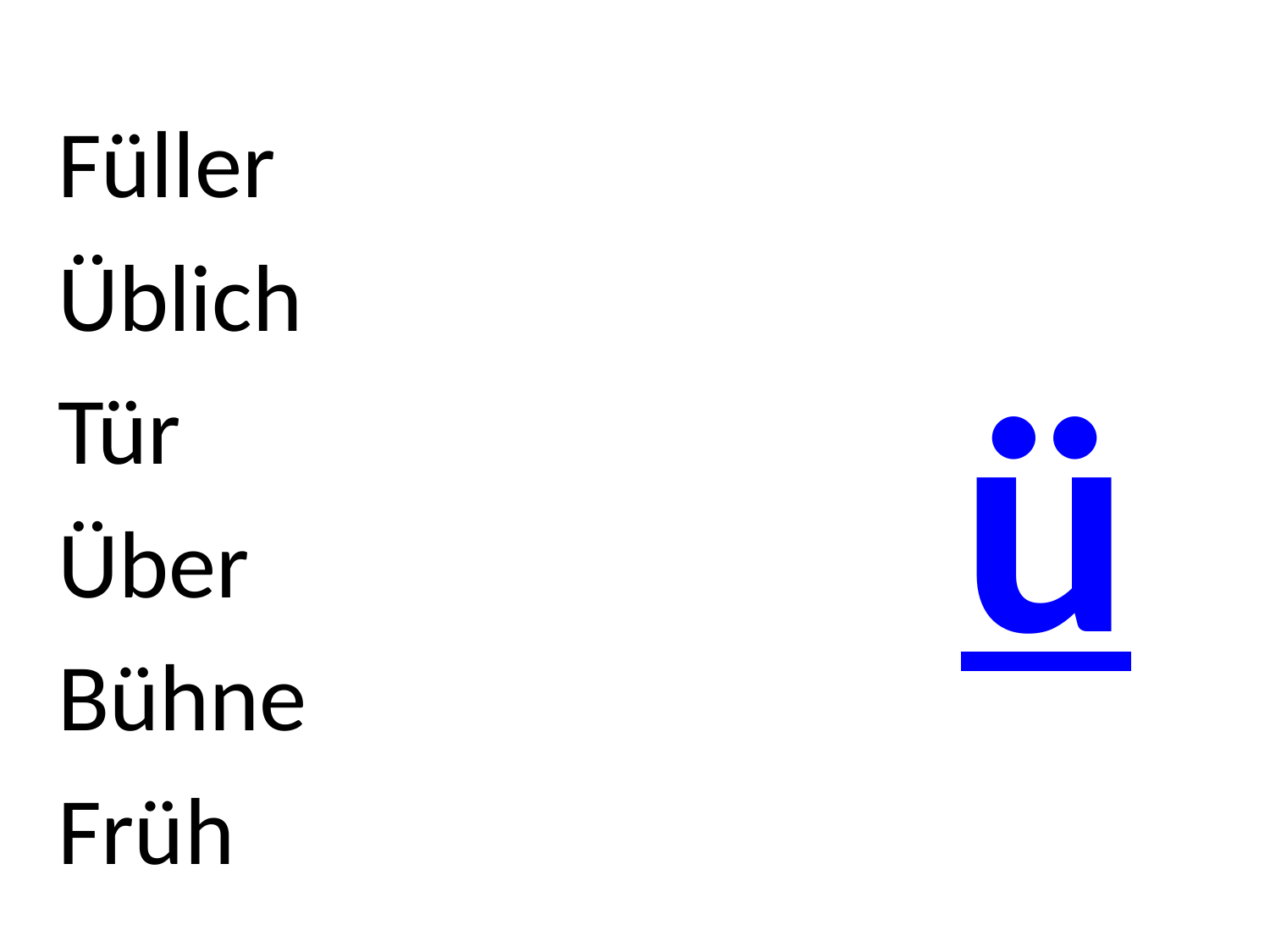

Füller
Üblich
Tür
Über
Bühne
Früh

# ü